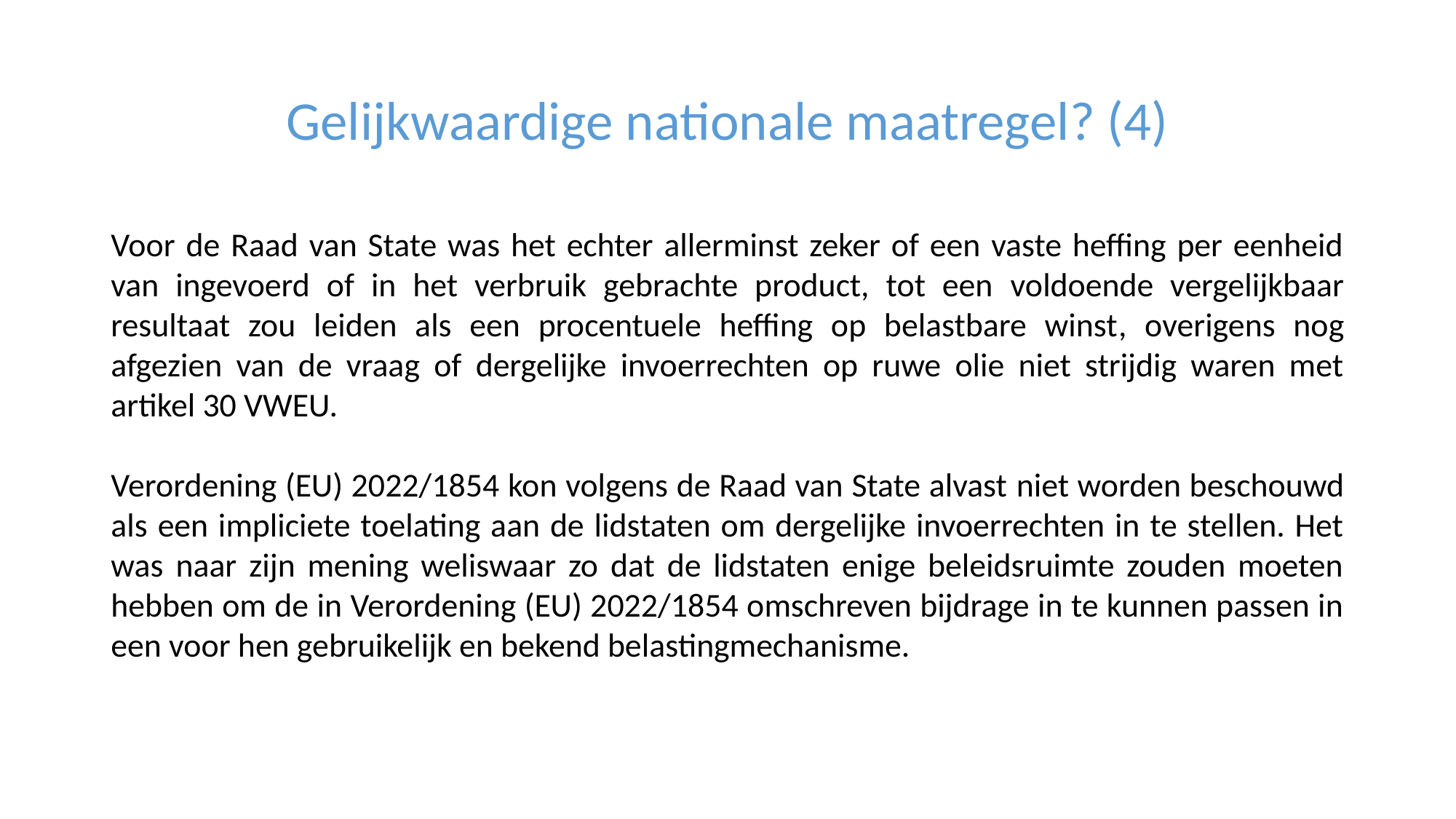

# Gelijkwaardige nationale maatregel? (4)
Voor de Raad van State was het echter allerminst zeker of een vaste heffing per eenheid van ingevoerd of in het verbruik gebrachte product, tot een voldoende vergelijkbaar resultaat zou leiden als een procentuele heffing op belastbare winst, overigens nog afgezien van de vraag of dergelijke invoerrechten op ruwe olie niet strijdig waren met artikel 30 VWEU.

Verordening (EU) 2022/1854 kon volgens de Raad van State alvast niet worden beschouwd als een impliciete toelating aan de lidstaten om dergelijke invoerrechten in te stellen. Het was naar zijn mening weliswaar zo dat de lidstaten enige beleidsruimte zouden moeten hebben om de in Verordening (EU) 2022/1854 omschreven bijdrage in te kunnen passen in een voor hen gebruikelijk en bekend belastingmechanisme.